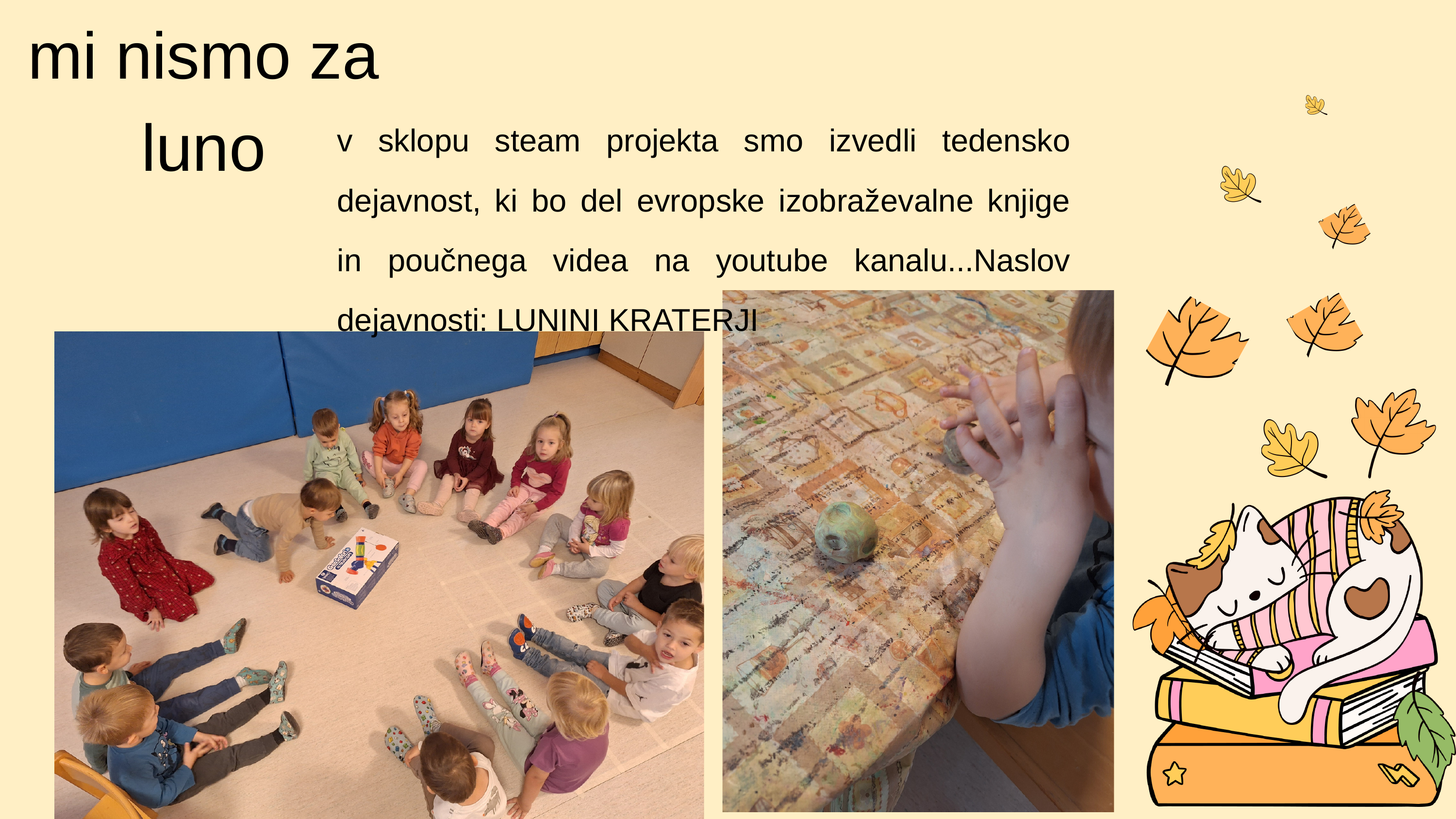

mi nismo za luno

v sklopu steam projekta smo izvedli tedensko dejavnost, ki bo del evropske izobraževalne knjige in poučnega videa na youtube kanalu...Naslov dejavnosti: LUNINI KRATERJI